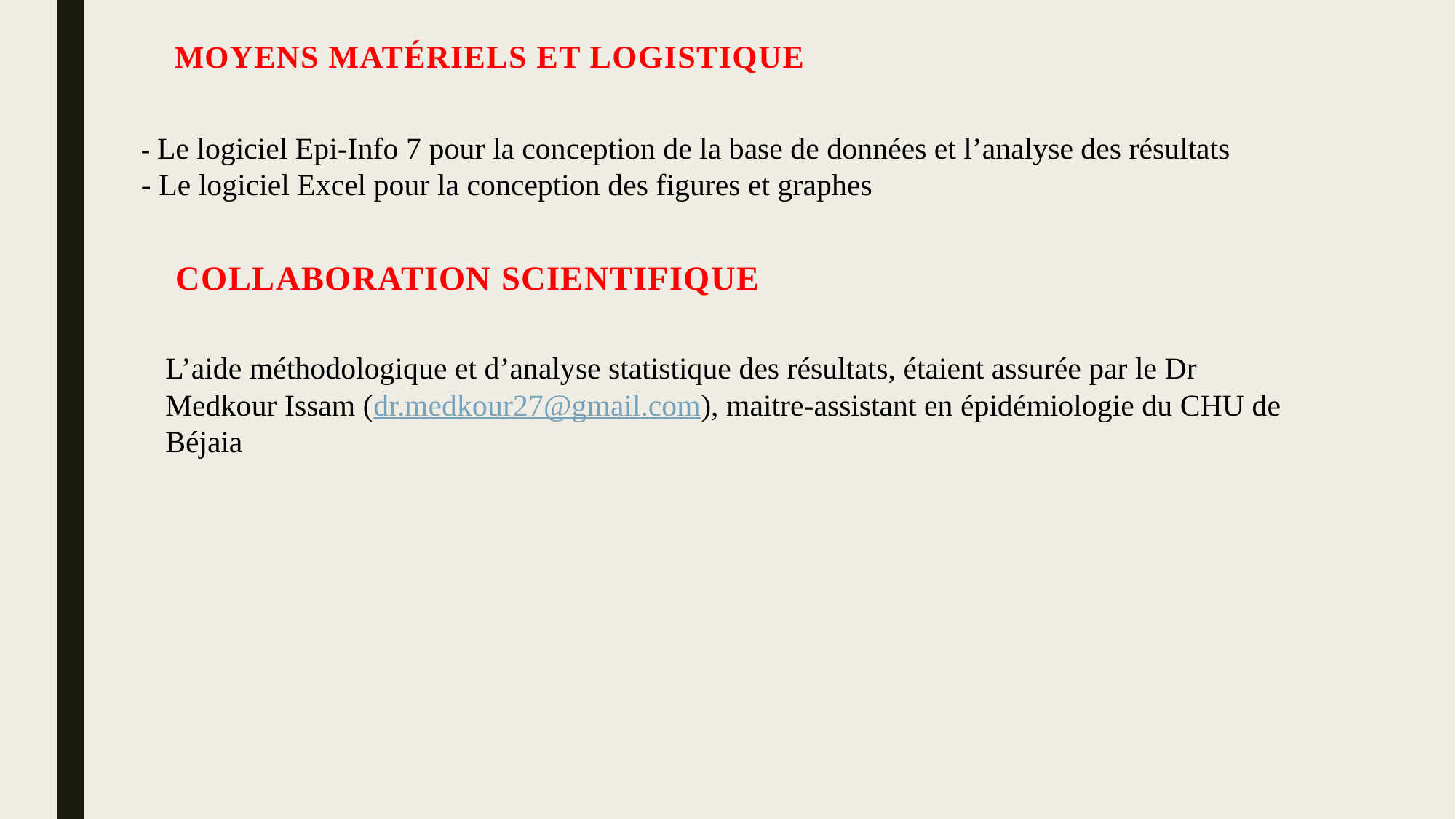

# Moyens matériels et logistique
- Le logiciel Epi-Info 7 pour la conception de la base de données et l’analyse des résultats
- Le logiciel Excel pour la conception des figures et graphes
Collaboration scientifique

L’aide méthodologique et d’analyse statistique des résultats, étaient assurée par le Dr Medkour Issam (dr.medkour27@gmail.com), maitre-assistant en épidémiologie du CHU de Béjaia